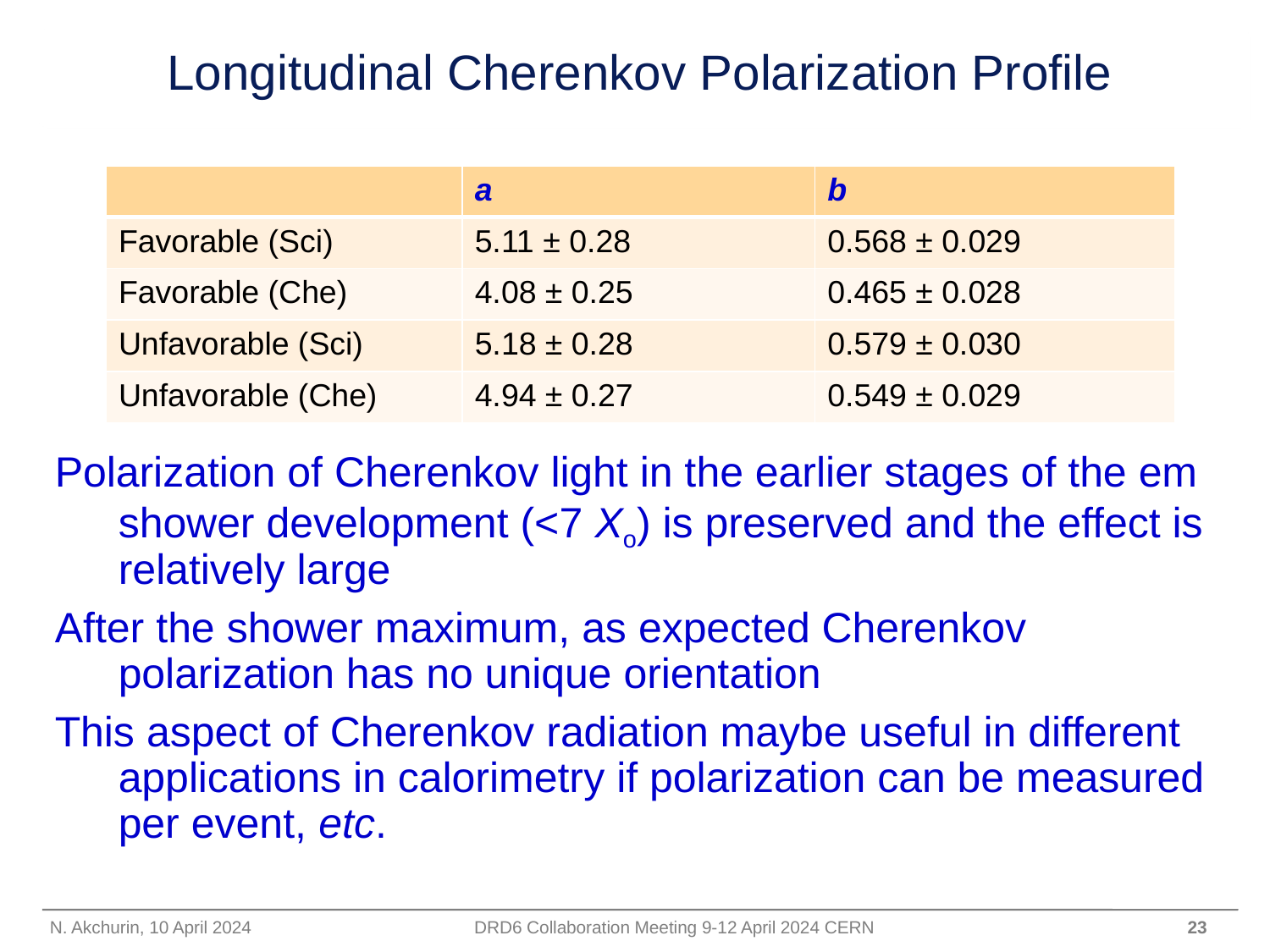

# Longitudinal Cherenkov Polarization Profile
|  | a | b |
| --- | --- | --- |
| Favorable (Sci) | 5.11 ± 0.28 | 0.568 ± 0.029 |
| Favorable (Che) | 4.08 ± 0.25 | 0.465 ± 0.028 |
| Unfavorable (Sci) | 5.18 ± 0.28 | 0.579 ± 0.030 |
| Unfavorable (Che) | 4.94 ± 0.27 | 0.549 ± 0.029 |
Polarization of Cherenkov light in the earlier stages of the em shower development (<7 Xo) is preserved and the effect is relatively large
After the shower maximum, as expected Cherenkov polarization has no unique orientation
This aspect of Cherenkov radiation maybe useful in different applications in calorimetry if polarization can be measured per event, etc.